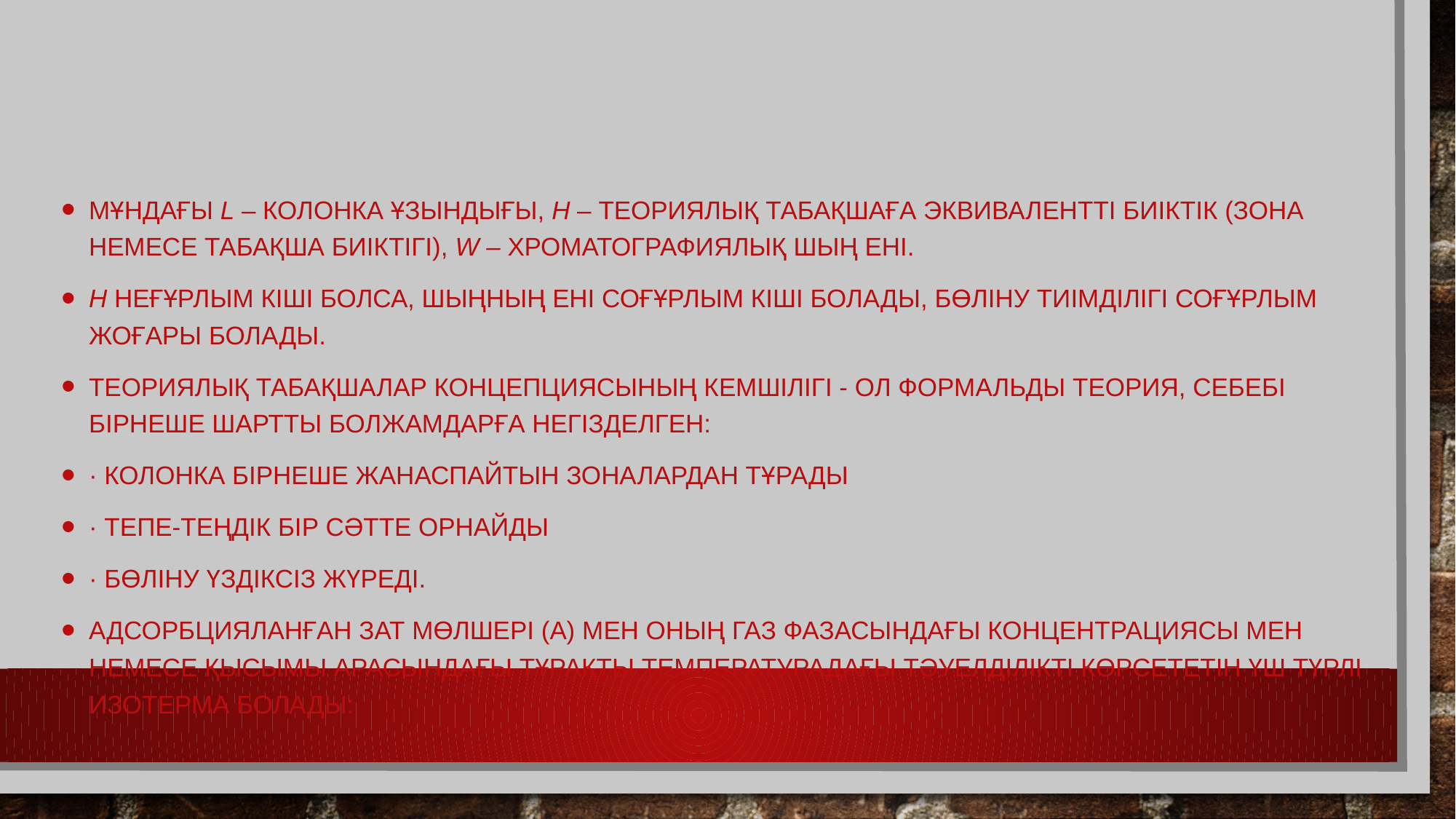

Мұндағы L – колонка ұзындығы, H – теориялық табақшаға эквивалентті биіктік (зона немесе табақша биіктігі), W – хроматографиялық шың ені.
Н неғұрлым кіші болса, шыңның ені соғұрлым кіші болады, бөліну тиімділігі соғұрлым жоғары болады.
Теориялық табақшалар концепциясының кемшілігі - ол формальды теория, себебі бірнеше шартты болжамдарға негізделген:
· Колонка бірнеше жанаспайтын зоналардан тұрады
· Тепе-теңдік бір сәтте орнайды
· Бөліну үздіксіз жүреді.
Адсорбцияланған зат мөлшері (а) мен оның газ фазасындағы концентрациясы мен немесе қысымы арасындағы тұрақты температурадағы тәуелділікті көрсететін үш түрлі изотерма болады: